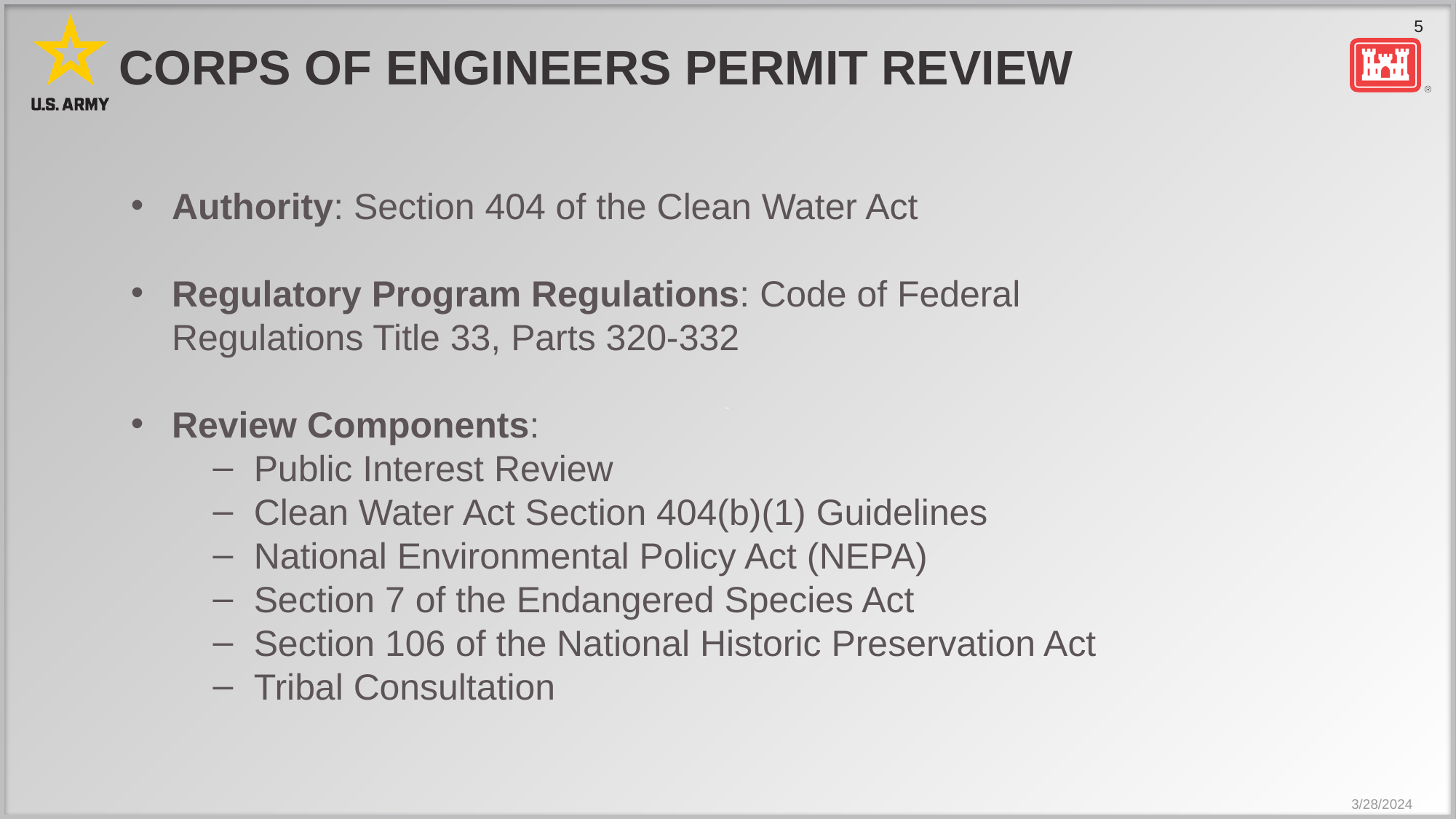

# Corps OF ENGINEERS Permit Review
Authority: Section 404 of the Clean Water Act

Regulatory Program Regulations: Code of Federal Regulations Title 33, Parts 320-332

Review Components:
Public Interest Review
Clean Water Act Section 404(b)(1) Guidelines
National Environmental Policy Act (NEPA)
Section 7 of the Endangered Species Act
Section 106 of the National Historic Preservation Act
Tribal Consultation

3/28/2024